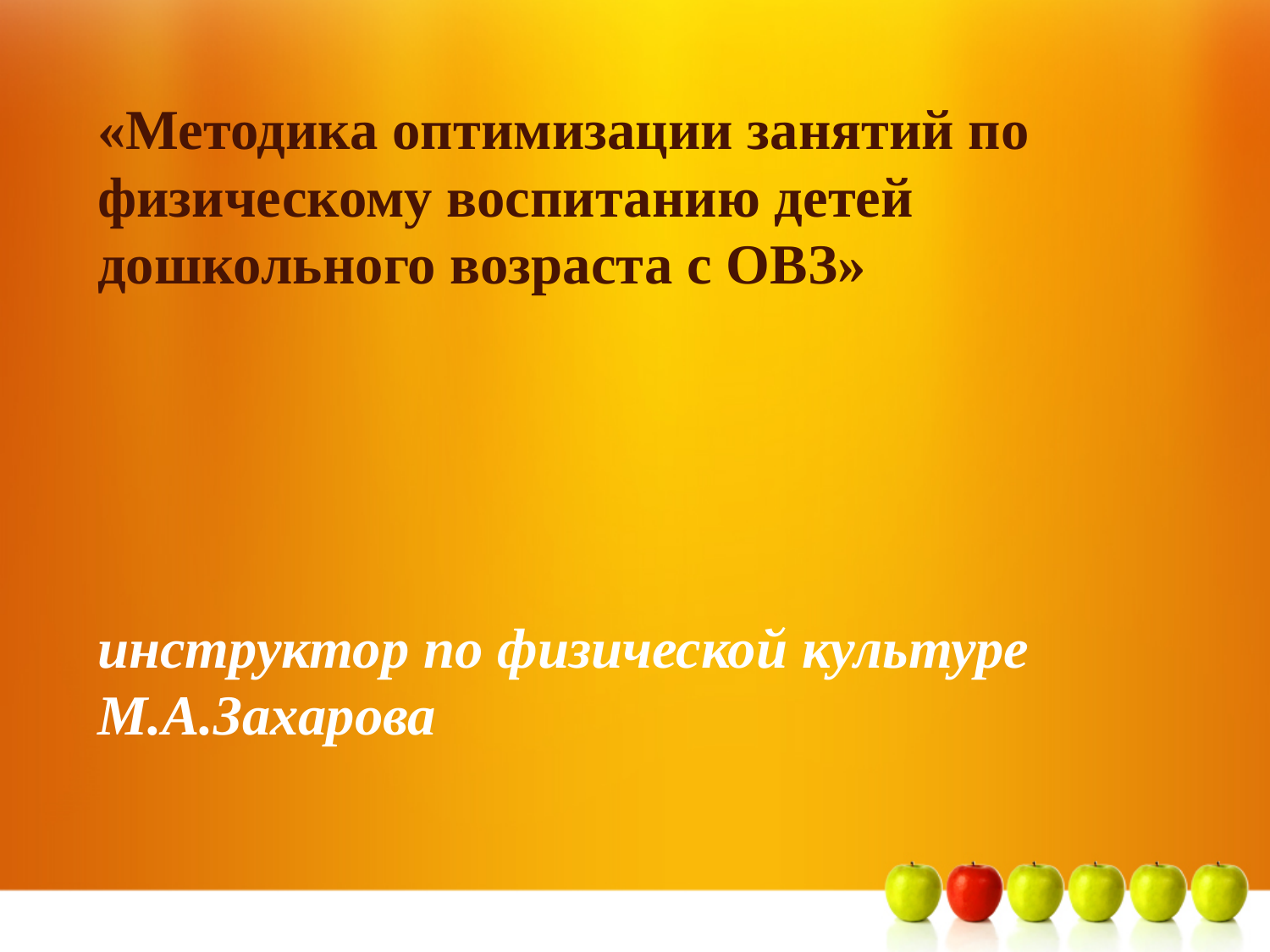

«Методика оптимизации занятий по физическому воспитанию детей дошкольного возраста с ОВЗ»

инструктор по физической культуре М.А.Захарова